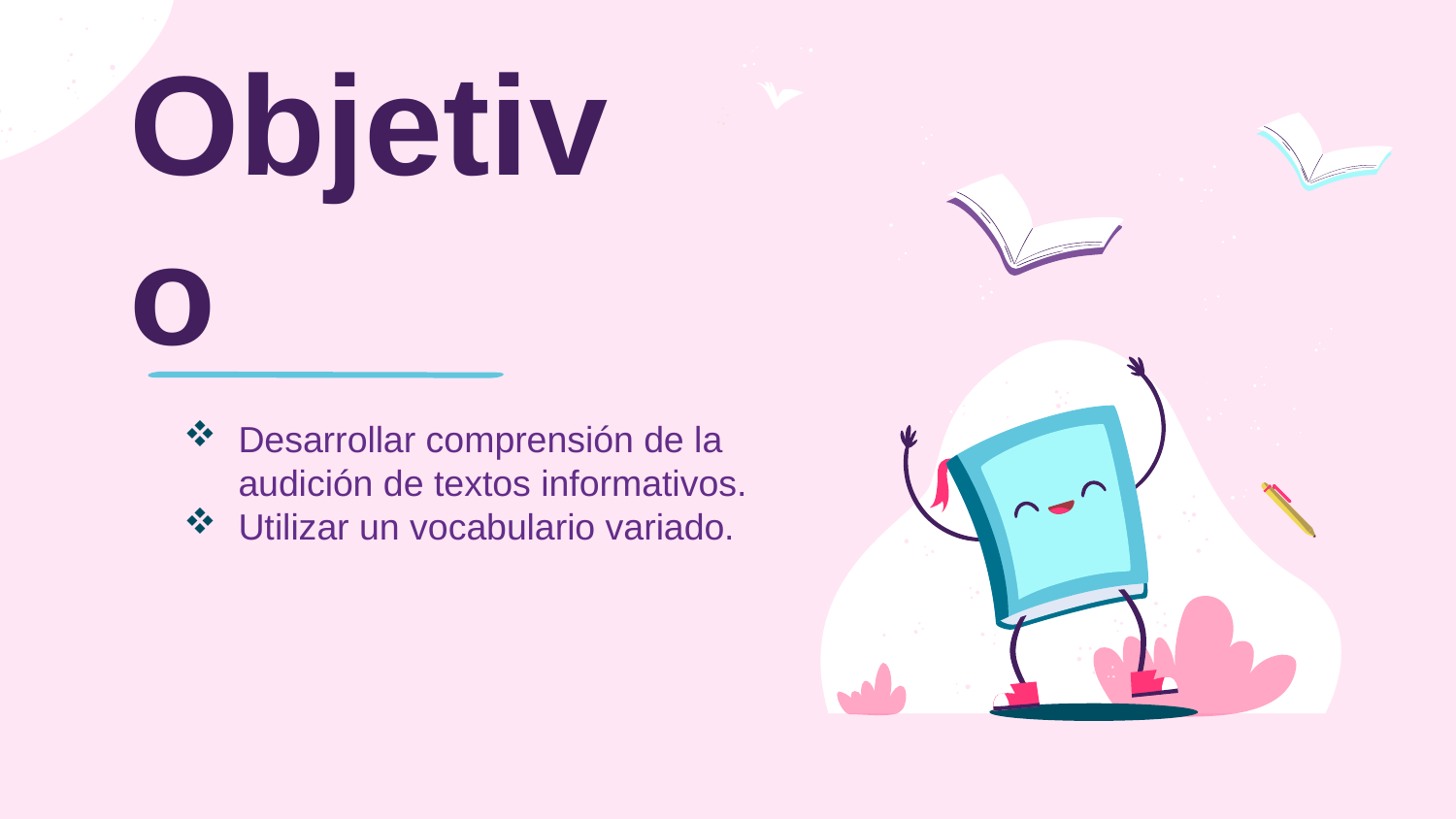

# Objetivo

Desarrollar comprensión de la audición de textos informativos.
Utilizar un vocabulario variado.